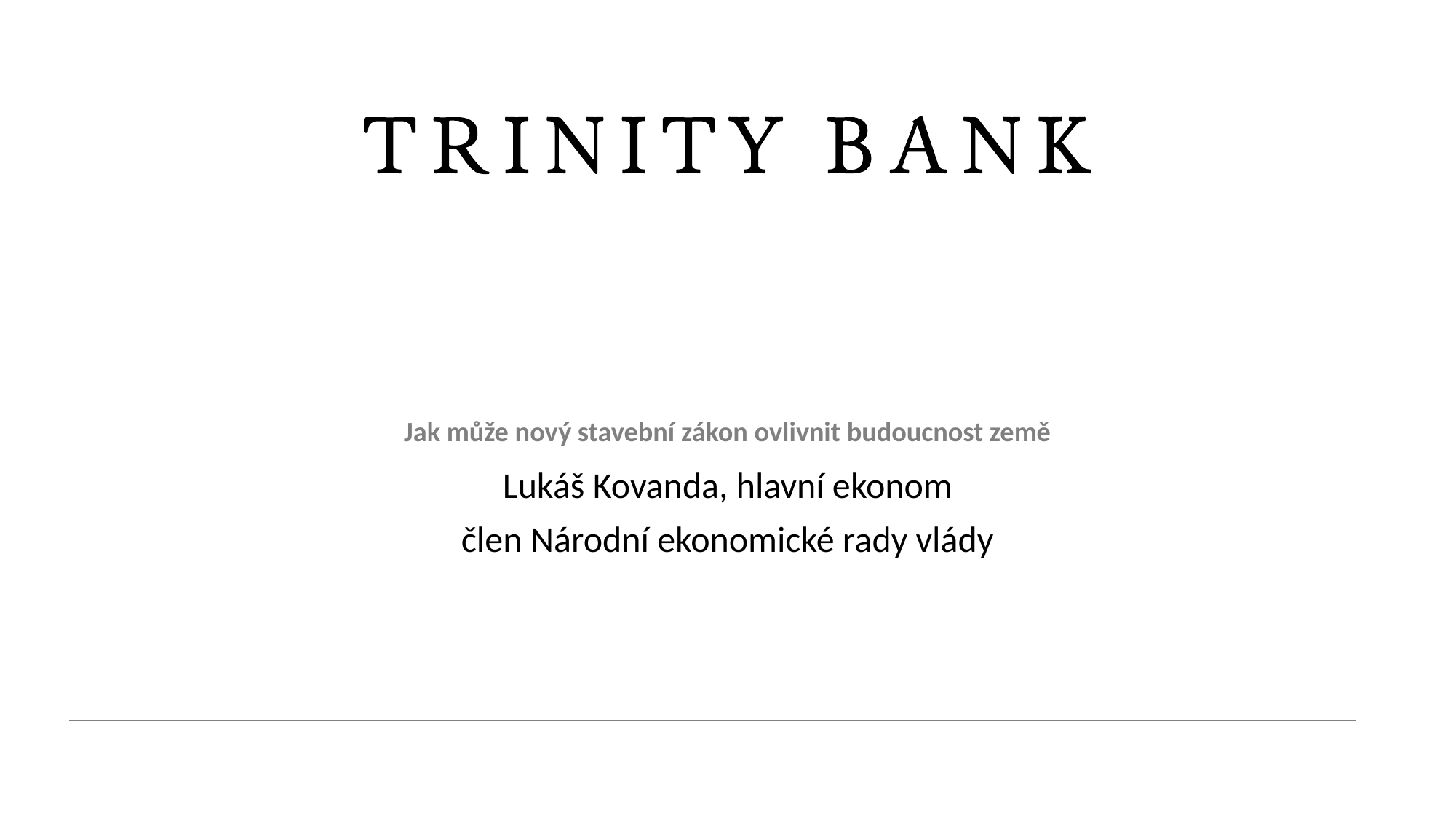

# Jak může nový stavební zákon ovlivnit budoucnost země
Lukáš Kovanda, hlavní ekonom
člen Národní ekonomické rady vlády